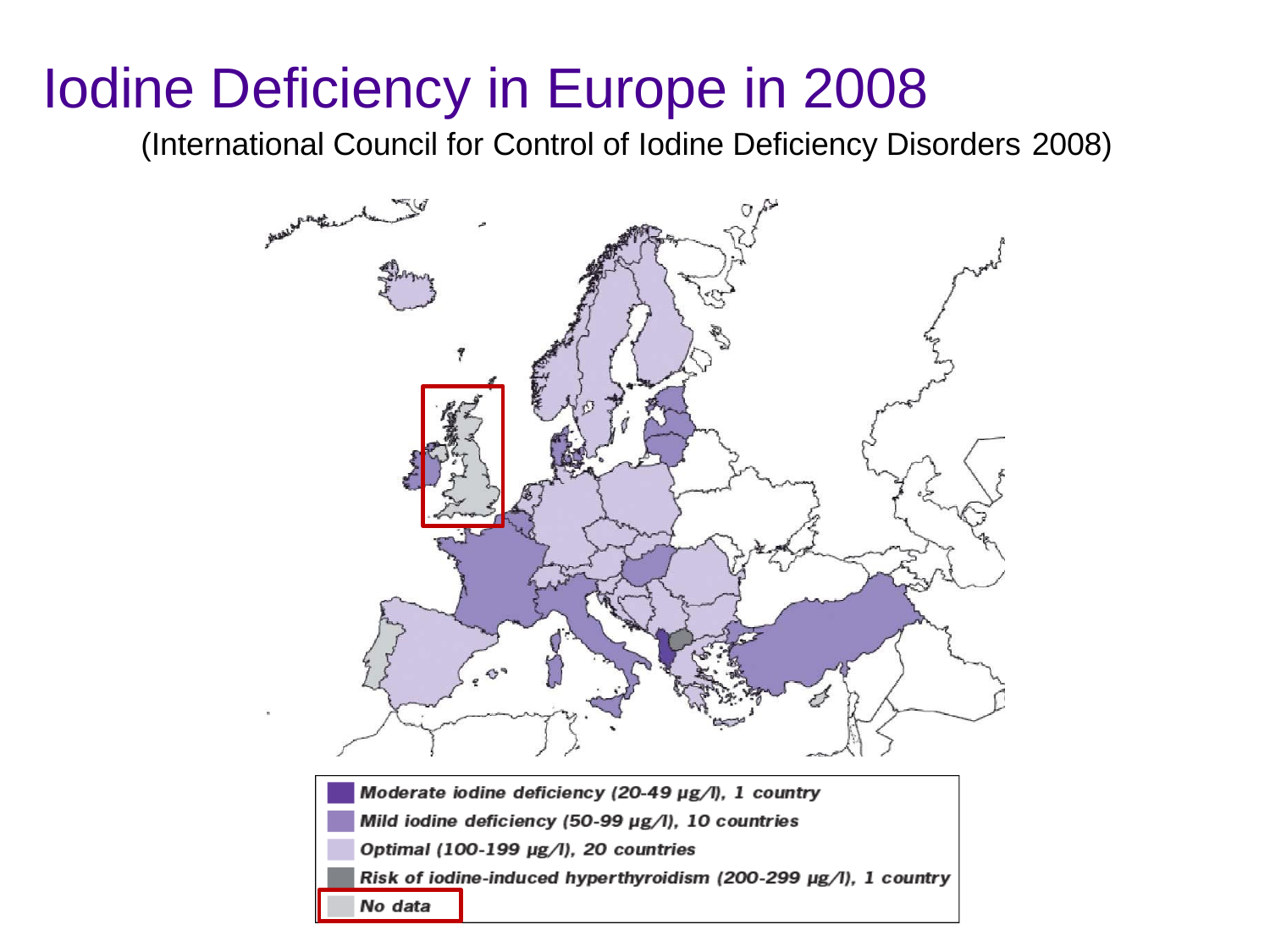

# Iodine Deficiency in Europe in 2008
(International Council for Control of Iodine Deficiency Disorders 2008)